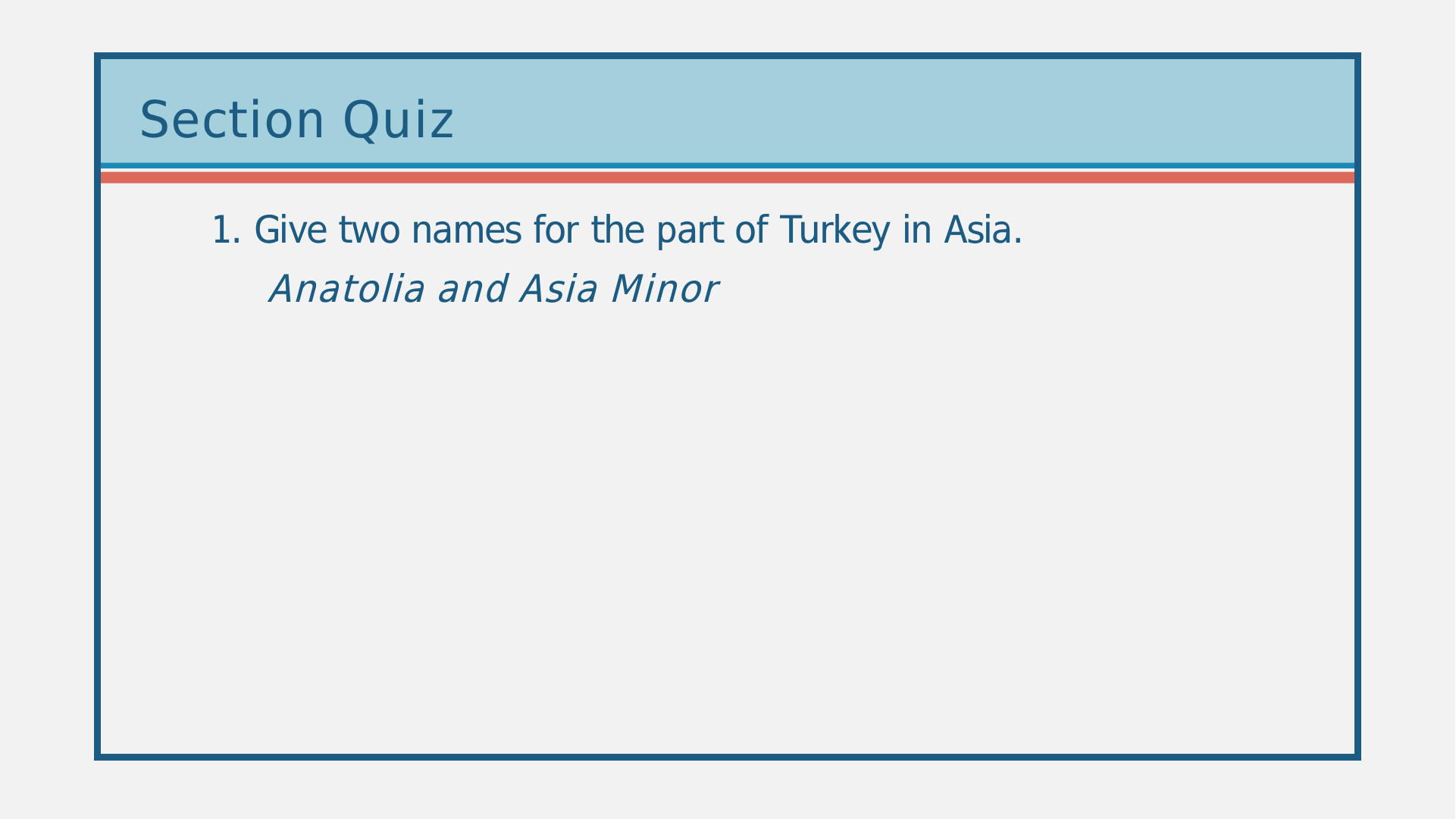

1. Give two names for the part of Turkey in Asia.
	Anatolia and Asia Minor